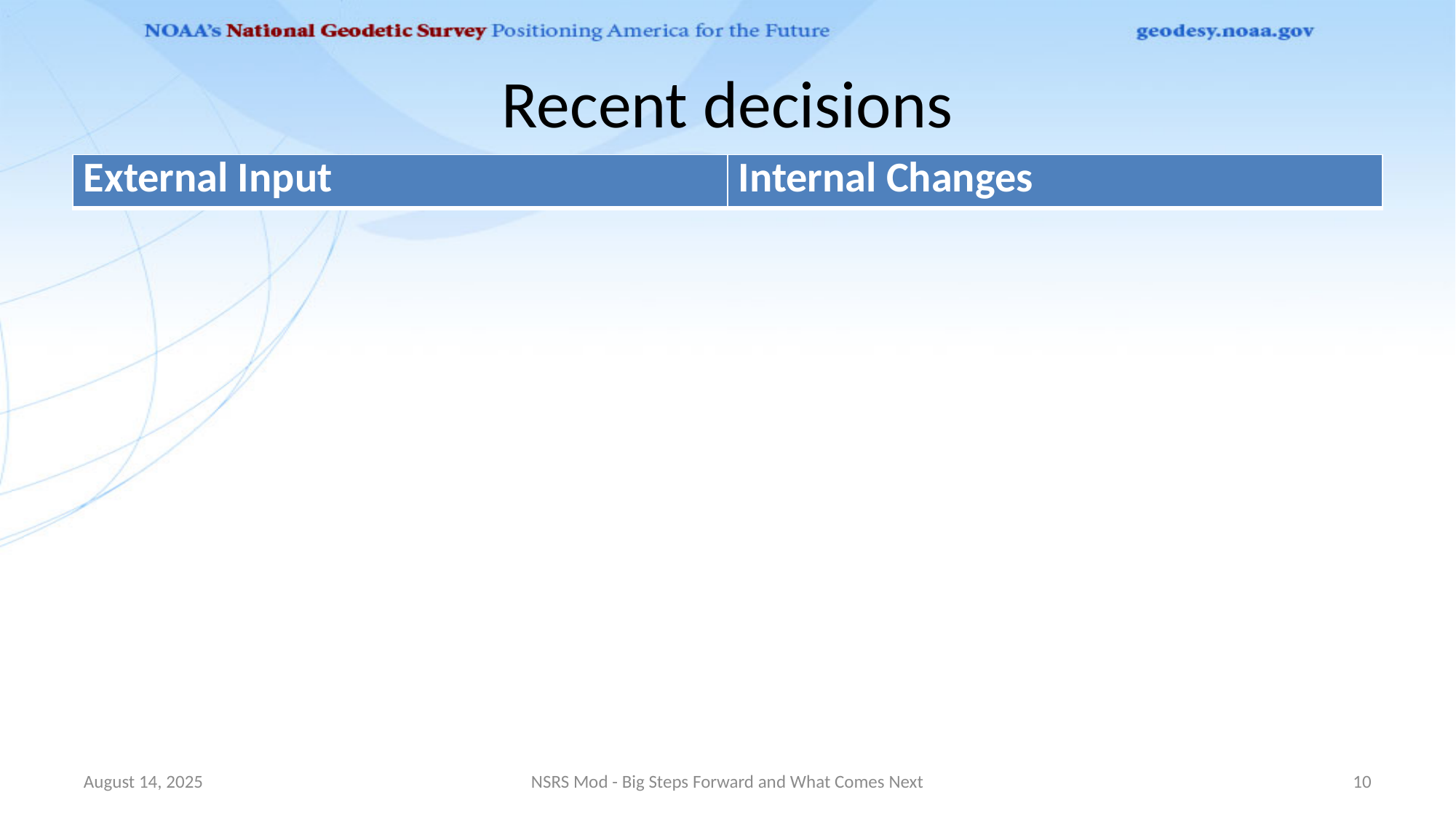

# Recent decisions
| External Input | Internal Changes |
| --- | --- |
August 14, 2025
NSRS Mod - Big Steps Forward and What Comes Next
10